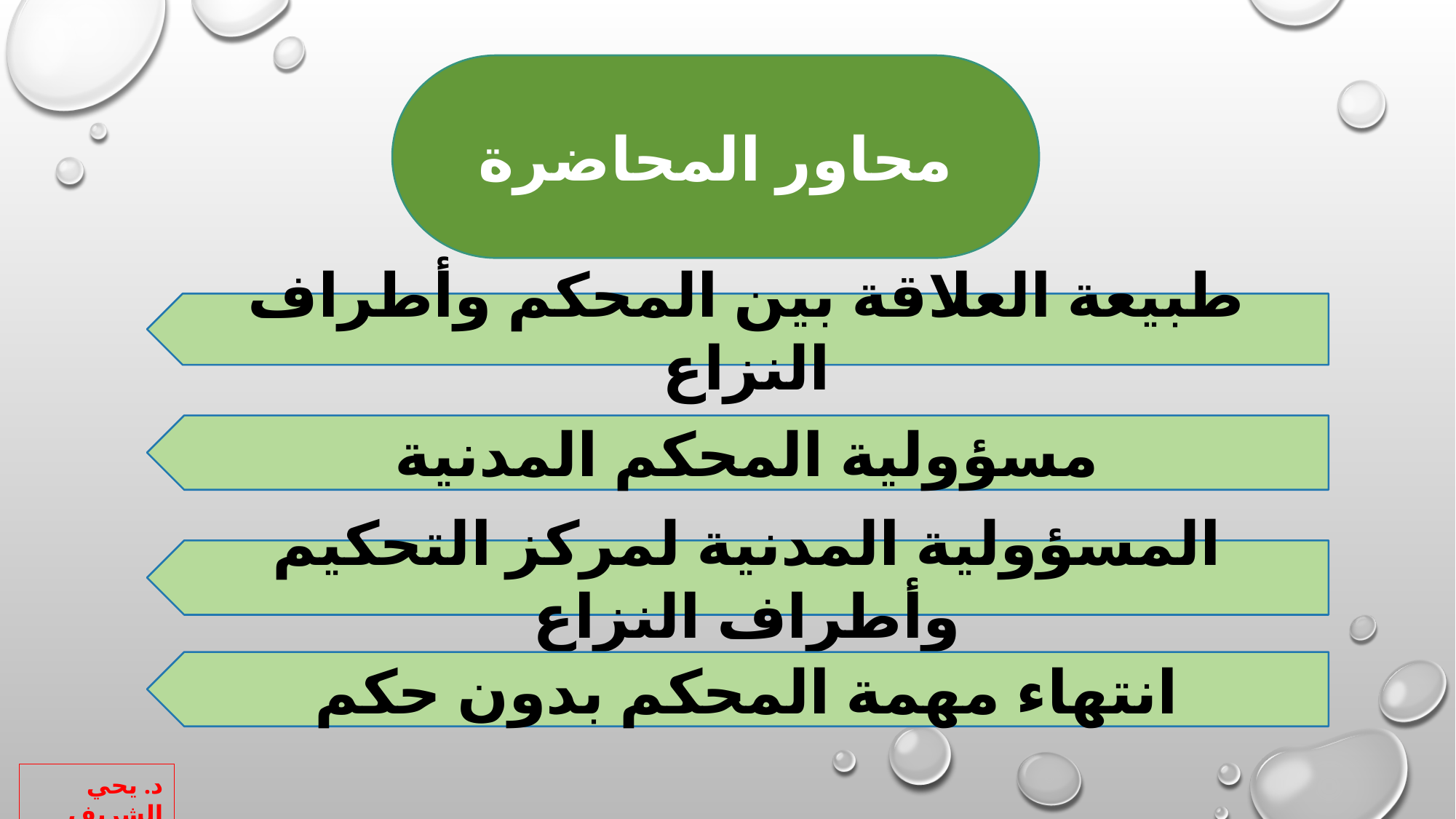

محاور المحاضرة
طبيعة العلاقة بين المحكم وأطراف النزاع
مسؤولية المحكم المدنية
المسؤولية المدنية لمركز التحكيم وأطراف النزاع
انتهاء مهمة المحكم بدون حكم